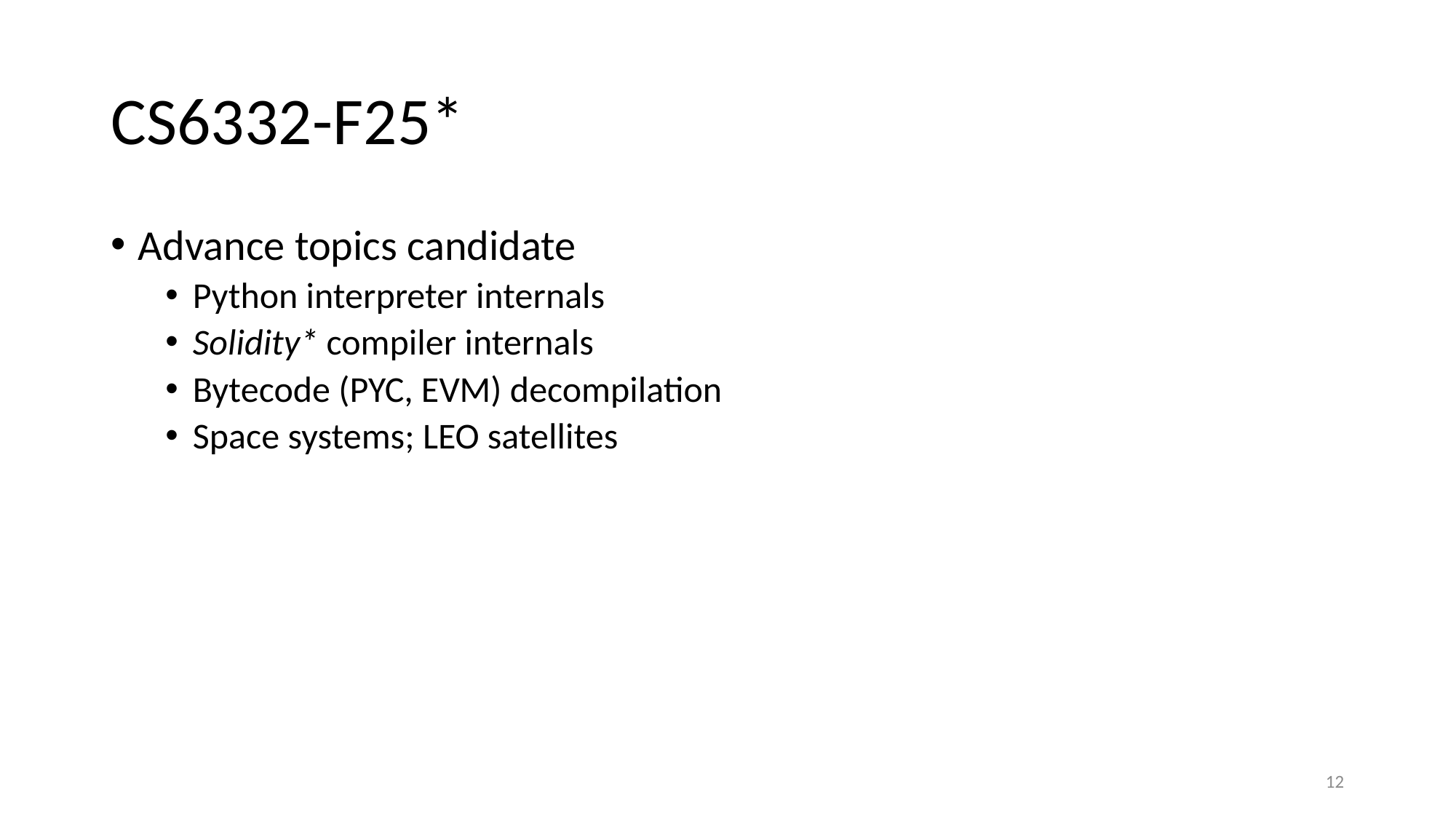

# CS6332-F25*
Advance topics candidate
Python interpreter internals
Solidity* compiler internals
Bytecode (PYC, EVM) decompilation
Space systems; LEO satellites
12